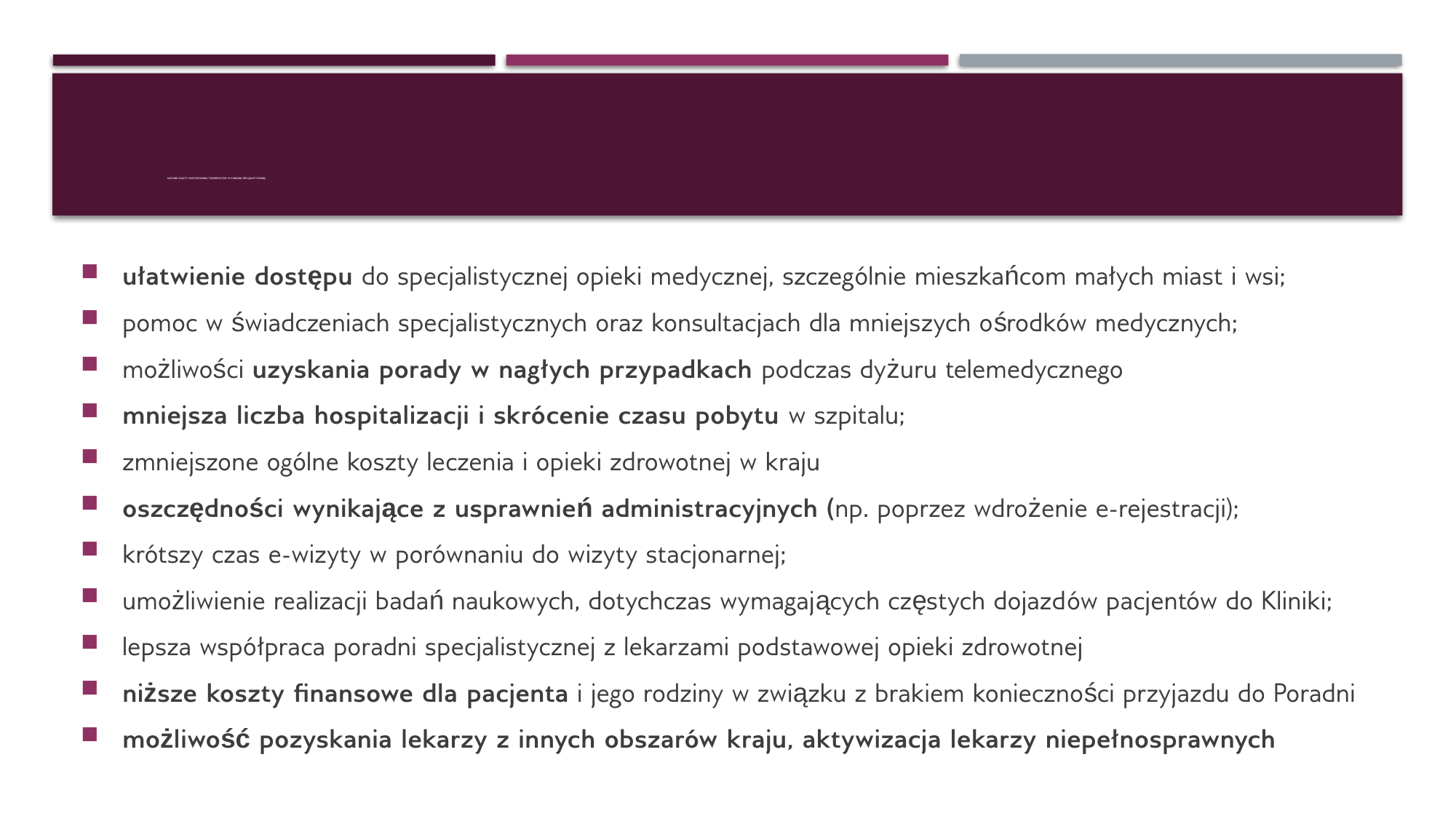

# głównE zalety zastosowania telemedycyny w poradni specjalistycznej̨:
ułatwienie dostępu do specjalistycznej opieki medycznej, szczególnie mieszkańcom małych miast i wsi;
pomoc w świadczeniach specjalistycznych oraz konsultacjach dla mniejszych ośrodków medycznych;
możliwości uzyskania porady w nagłych przypadkach podczas dyżuru telemedycznego
mniejsza liczba hospitalizacji i skrócenie czasu pobytu w szpitalu;
zmniejszone ogólne koszty leczenia i opieki zdrowotnej w kraju
oszczędności wynikające z usprawnień administracyjnych (np. poprzez wdrożenie e-rejestracji);
krótszy czas e-wizyty w porównaniu do wizyty stacjonarnej;
umożliwienie realizacji badań naukowych, dotychczas wymagających częstych dojazdów pacjentów do Kliniki;
lepsza współpraca poradni specjalistycznej z lekarzami podstawowej opieki zdrowotnej
niższe koszty finansowe dla pacjenta i jego rodziny w związku z brakiem konieczności przyjazdu do Poradni
możliwość pozyskania lekarzy z innych obszarów kraju, aktywizacja lekarzy niepełnosprawnych